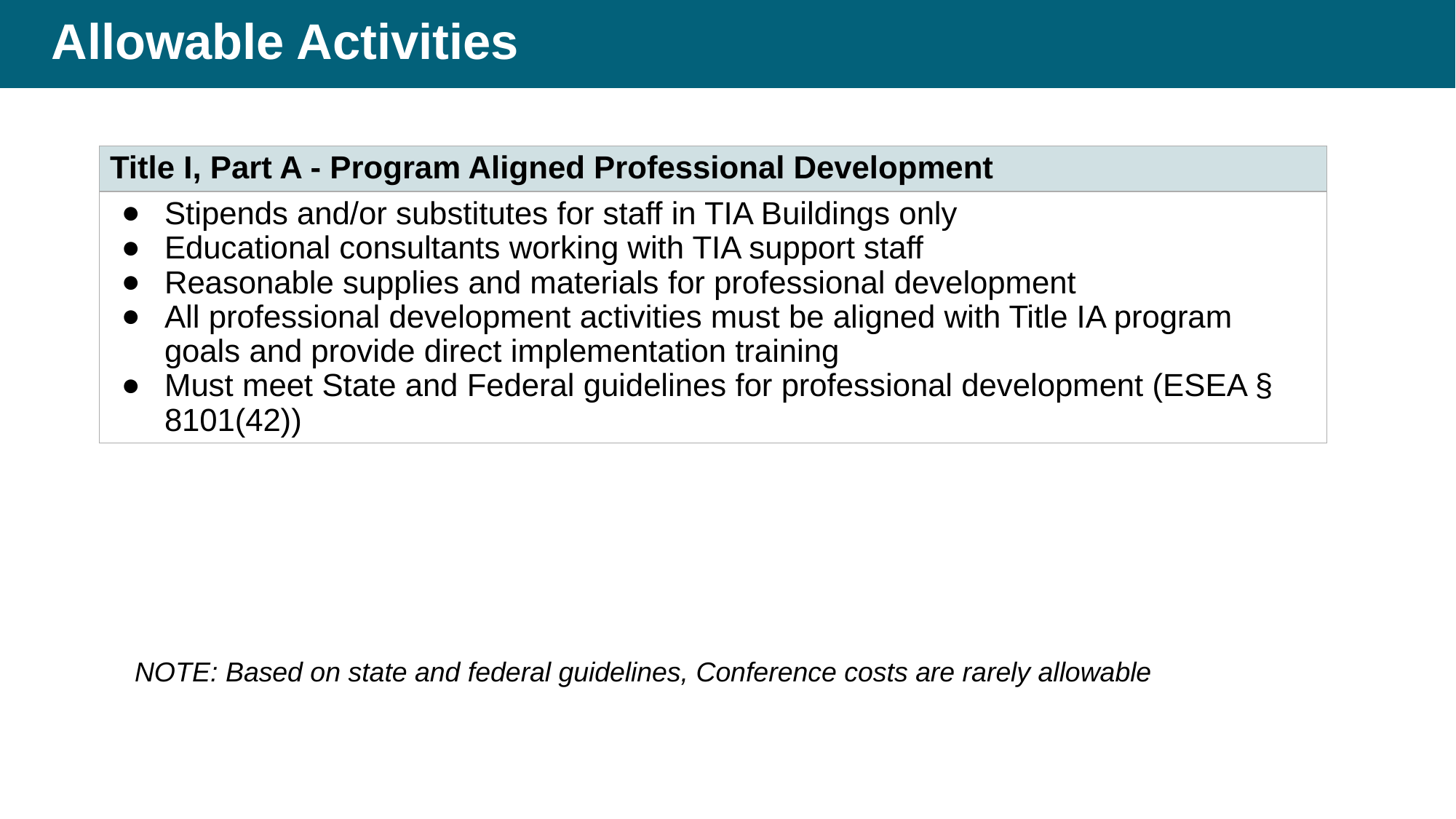

# Allowable Activities for Program Aligned Professional Development
Title I, Part A - Program Aligned Professional Development
Stipends and/or substitutes for staff in TIA Buildings only
Educational consultants working with TIA support staff
Reasonable supplies and materials for professional development
All professional development activities must be aligned with Title IA program goals and provide direct implementation training
Must meet State and Federal guidelines for professional development (ESEA § 8101(42))
NOTE: Based on state and federal guidelines, Conference costs are rarely allowable